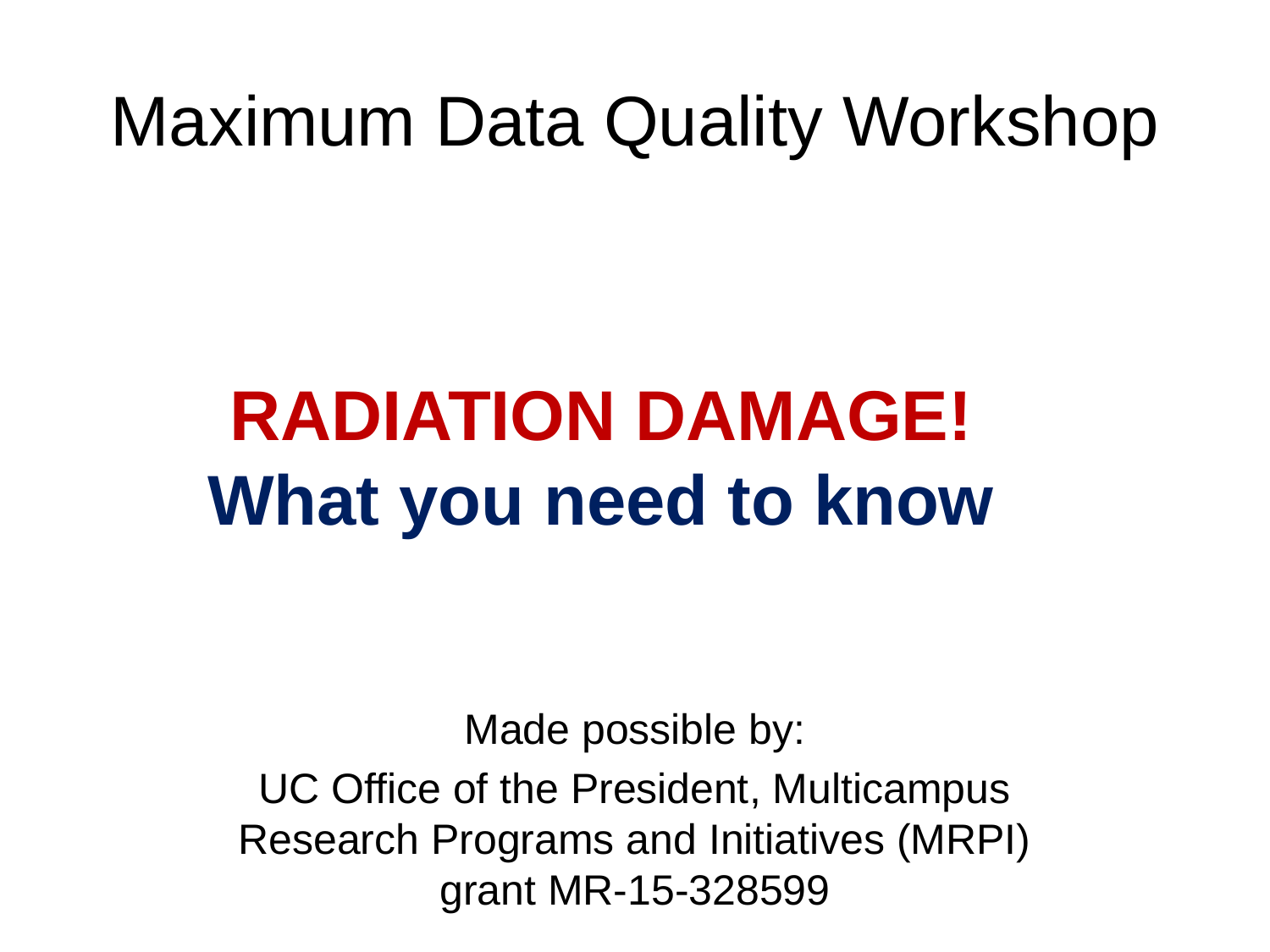

# Maximum Data Quality Workshop
RADIATION DAMAGE!
What you need to know
Made possible by:
UC Office of the President, Multicampus Research Programs and Initiatives (MRPI) grant MR‐15‐328599